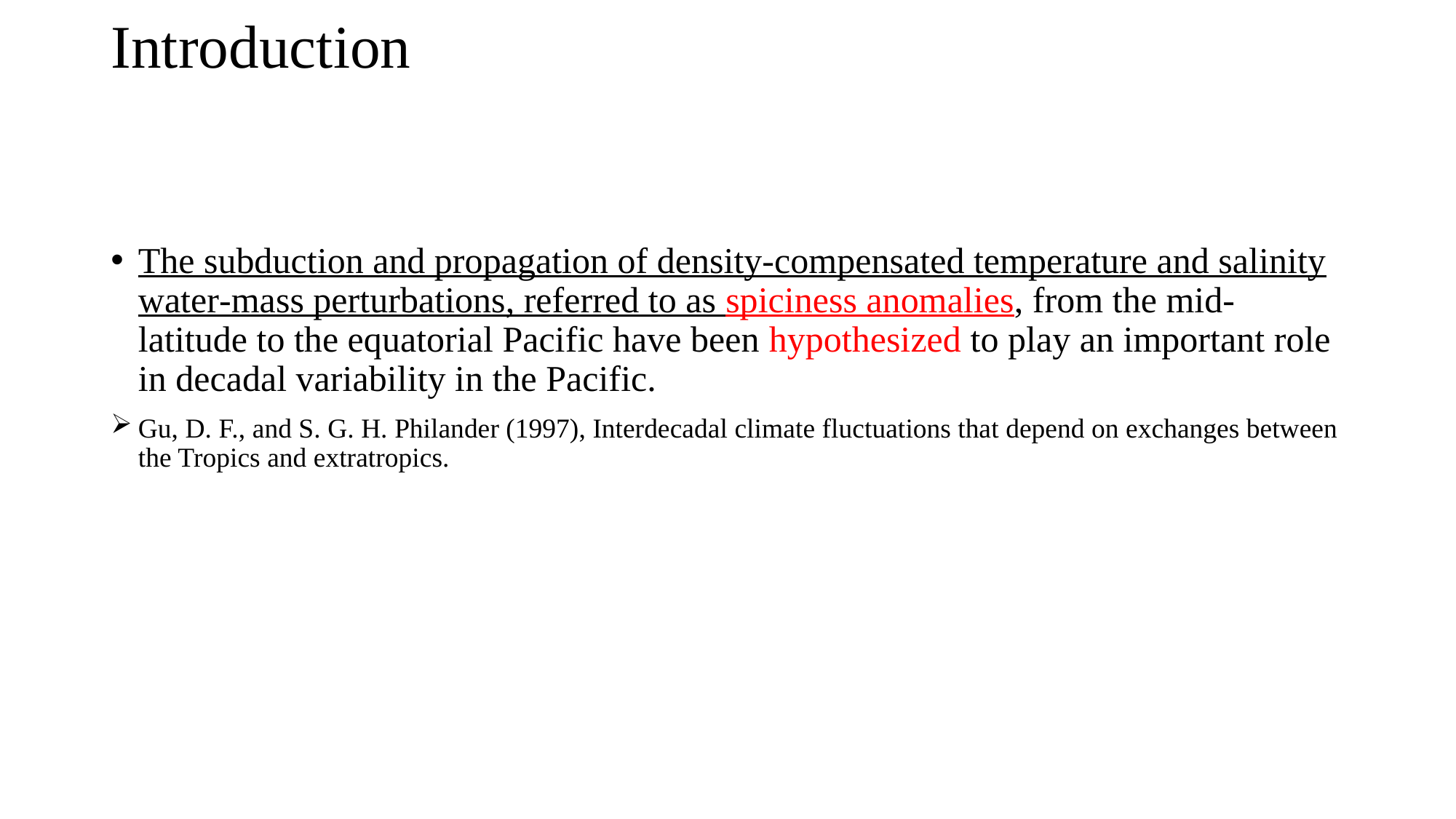

# Introduction
The subduction and propagation of density‐compensated temperature and salinity water‐mass perturbations, referred to as spiciness anomalies, from the mid‐latitude to the equatorial Pacific have been hypothesized to play an important role in decadal variability in the Pacific.
Gu, D. F., and S. G. H. Philander (1997), Interdecadal climate fluctuations that depend on exchanges between the Tropics and extratropics.